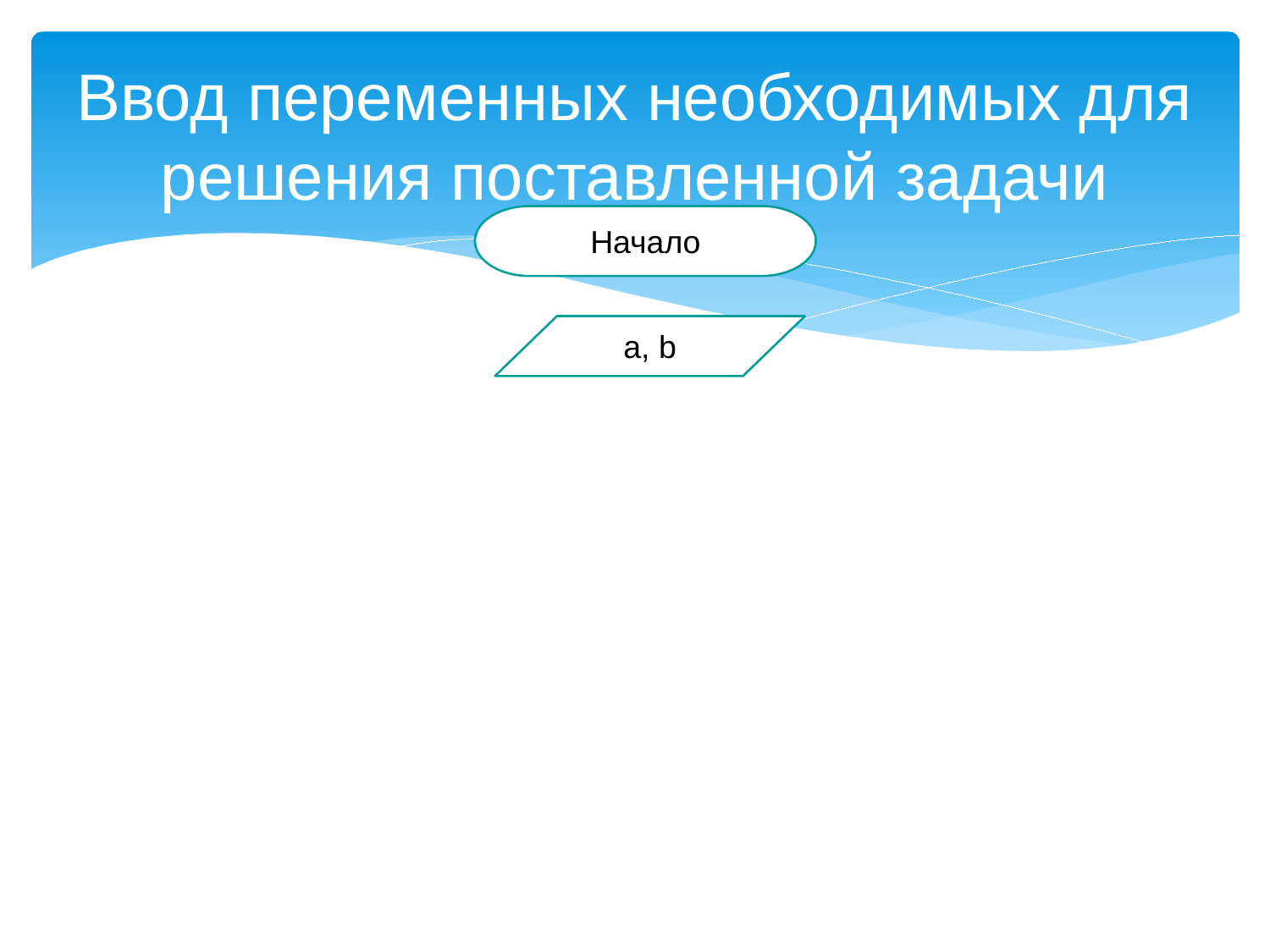

# Ввод переменных необходимых для решения поставленной задачи
Начало
a, b